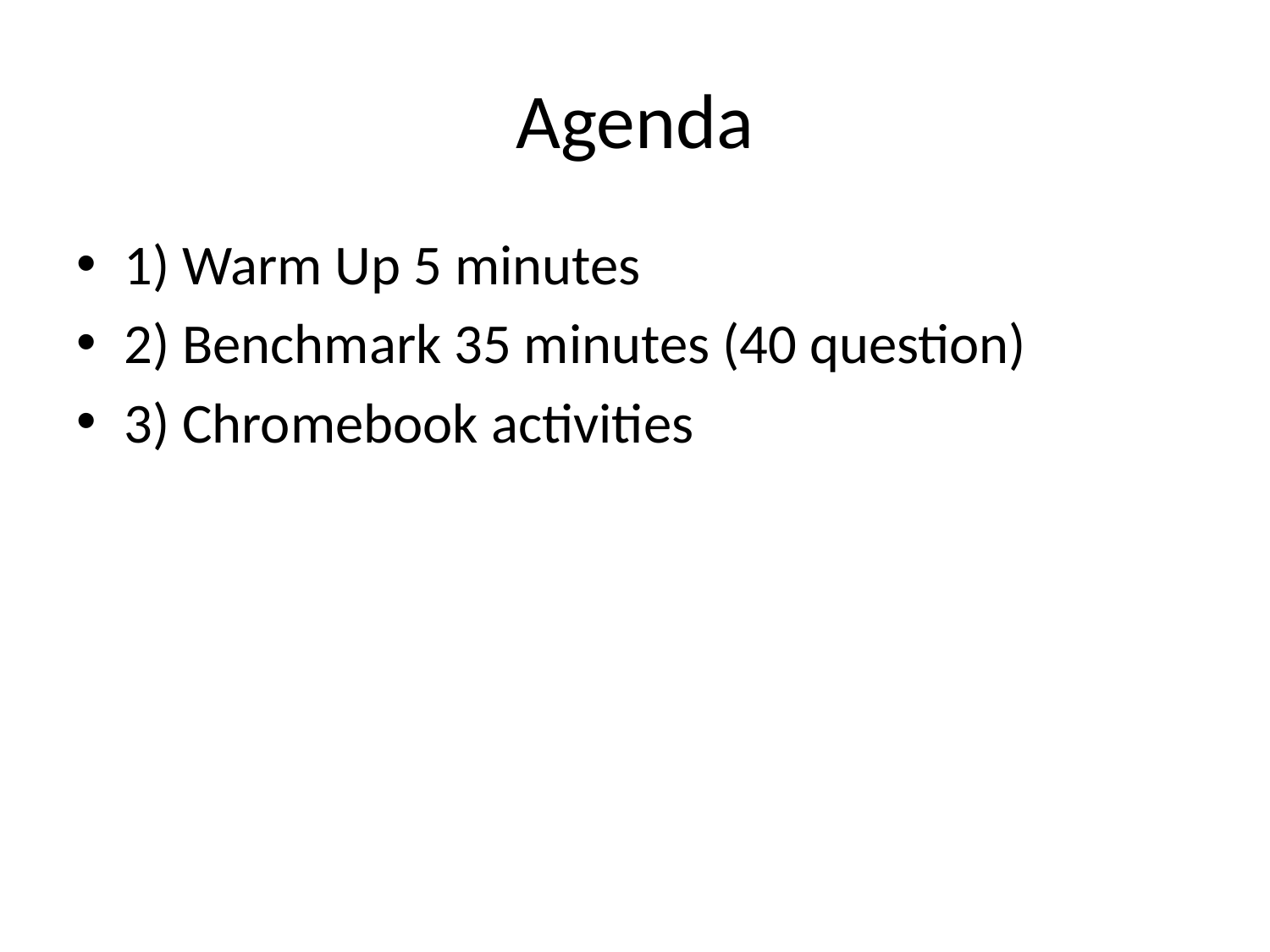

# Agenda
1) Warm Up 5 minutes
2) Benchmark 35 minutes (40 question)
3) Chromebook activities